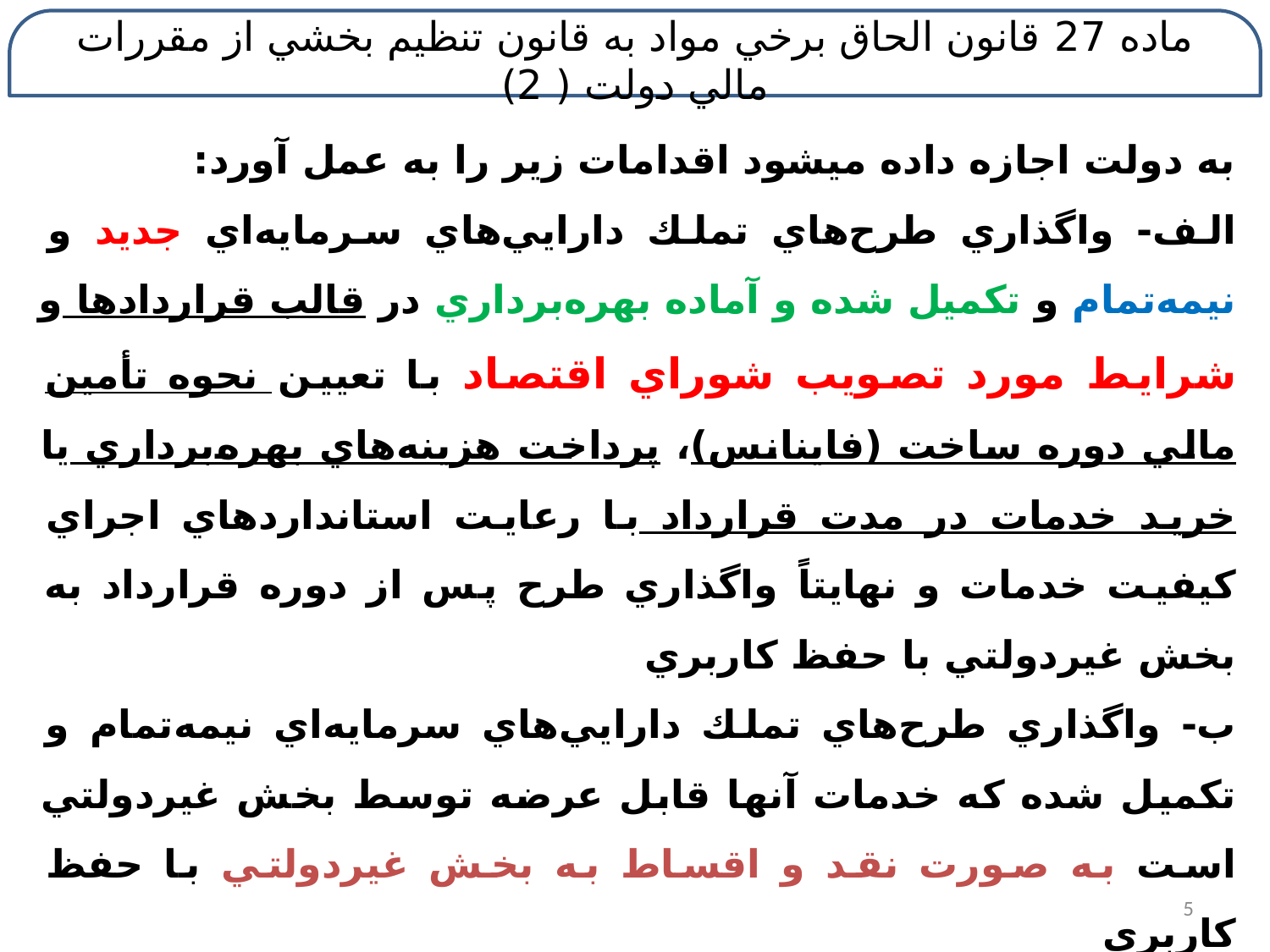

ماده 27 قانون الحاق برخي مواد به قانون تنظيم بخشي از مقررات مالي دولت ( 2)
به دولت اجازه داده ميشود اقدامات زير را به عمل آورد:
الف- واگذاري طرح‌هاي تملك دارايي‌هاي سرمايه‌اي جديد و نيمه‌تمام و تكميل شده و آماده بهره‌برداري در قالب قراردادها و شرايط مورد تصويب شوراي اقتصاد با تعيين نحوه تأمين مالي دوره ساخت (فاينانس)، پرداخت هزينه‌هاي بهره‌برداري يا خريد خدمات در مدت قرارداد با رعايت استانداردهاي اجراي كيفيت خدمات و نهايتاً واگذاري طرح پس از دوره قرارداد به بخش غيردولتي با حفظ كاربري
ب- واگذاري طرح‌هاي تملك دارايي‌هاي سرمايه‌اي نيمه‌تمام و تكميل شده كه خدمات آنها قابل عرضه توسط بخش غيردولتي است به صورت نقد و اقساط به بخش غيردولتي با حفظ كاربري
ج- واگذاري مالكيت، حق بهره‌برداري و يا بهره‌برداري طرح‌هاي تملك دارايي‌هاي سرمايه‌اي قابل واگذاري و نيز اموال منقول و غيرمنقول و حقوق مالي مازاد بر نياز دولت با حفظ كاربري
5